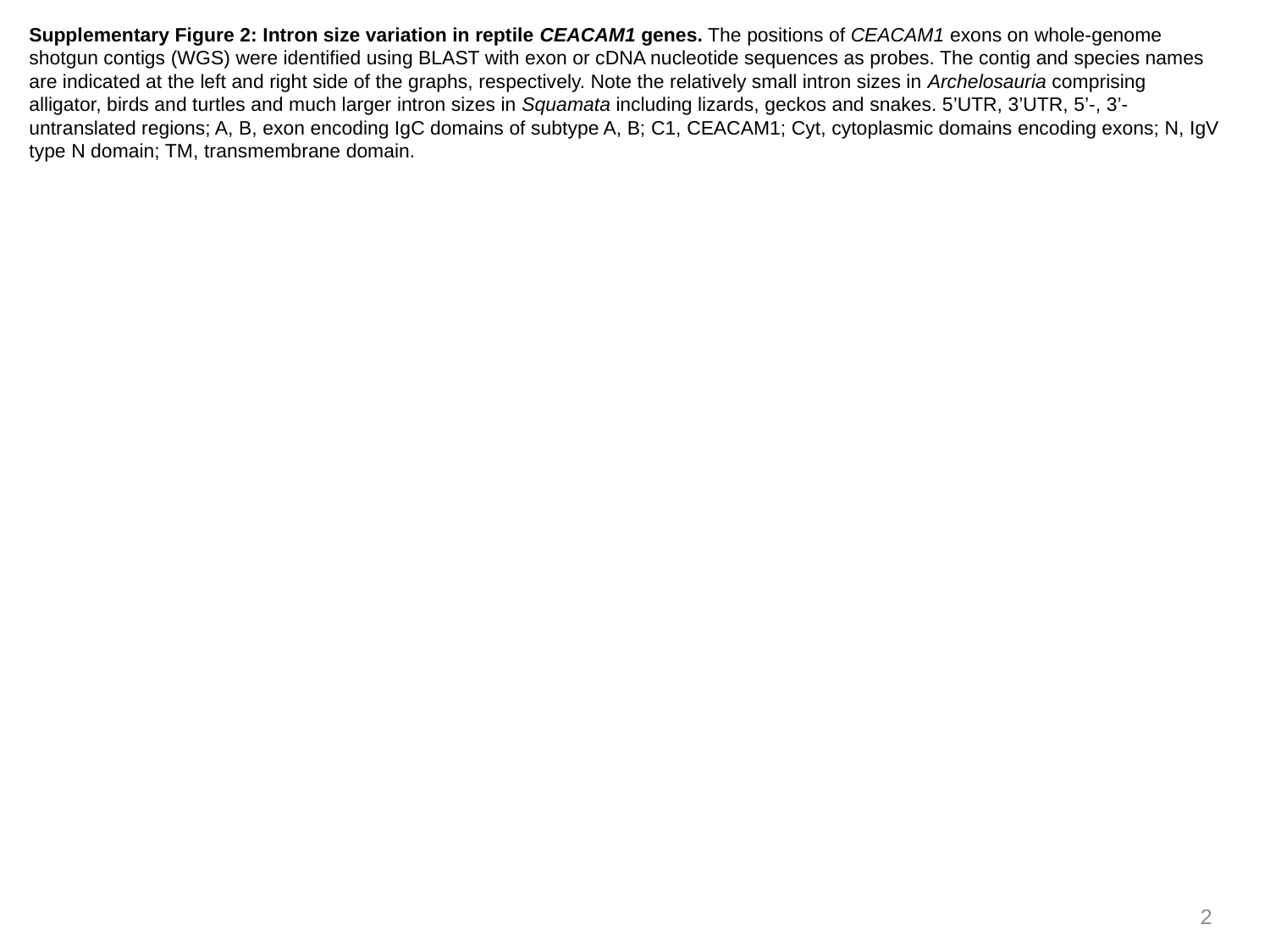

Supplementary Figure 2: Intron size variation in reptile CEACAM1 genes. The positions of CEACAM1 exons on whole-genome shotgun contigs (WGS) were identified using BLAST with exon or cDNA nucleotide sequences as probes. The contig and species names are indicated at the left and right side of the graphs, respectively. Note the relatively small intron sizes in Archelosauria comprising alligator, birds and turtles and much larger intron sizes in Squamata including lizards, geckos and snakes. 5’UTR, 3’UTR, 5’-, 3’-untranslated regions; A, B, exon encoding IgC domains of subtype A, B; C1, CEACAM1; Cyt, cytoplasmic domains encoding exons; N, IgV type N domain; TM, transmembrane domain.
2